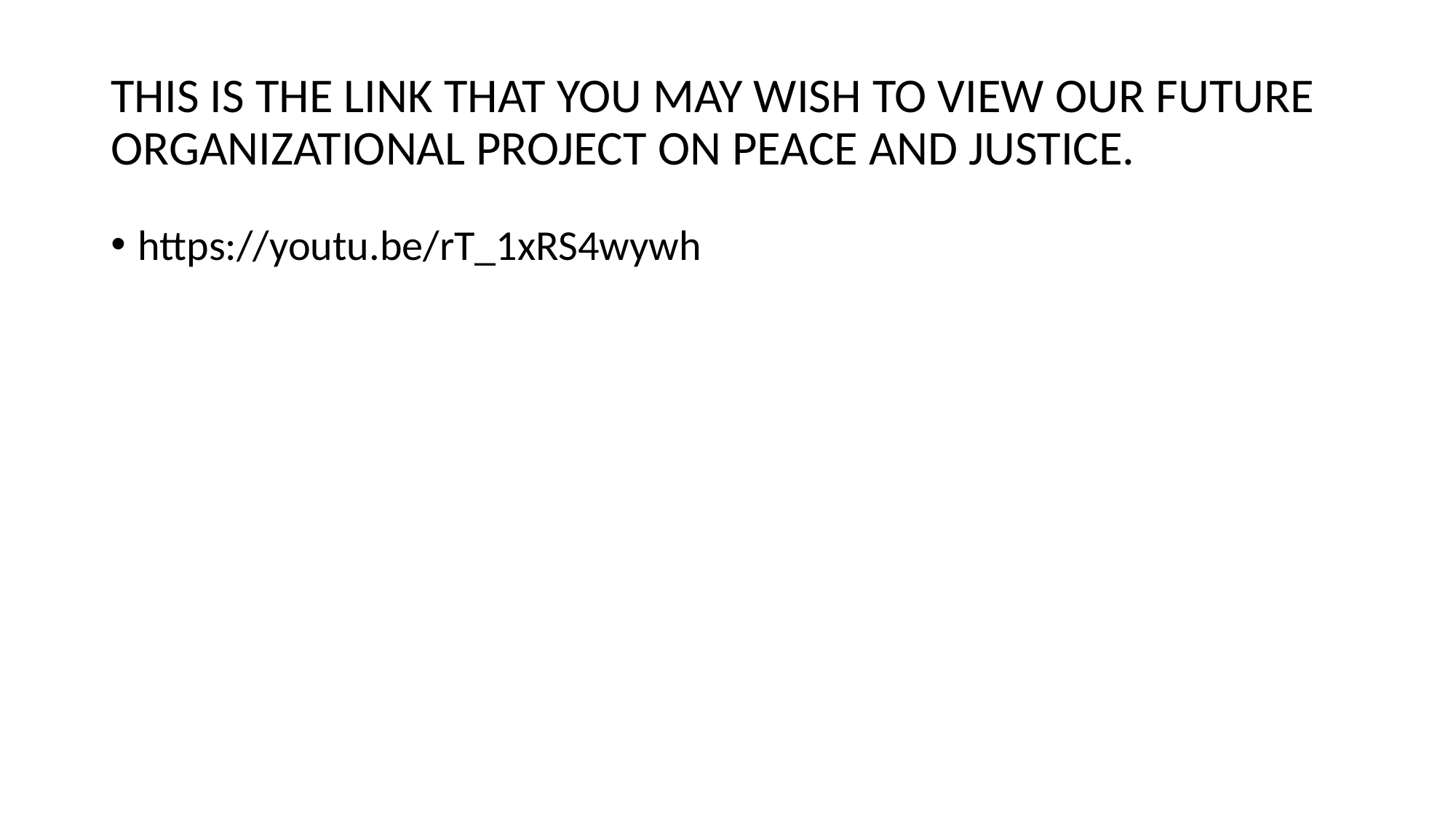

# THIS IS THE LINK THAT YOU MAY WISH TO VIEW OUR FUTURE ORGANIZATIONAL PROJECT ON PEACE AND JUSTICE.
https://youtu.be/rT_1xRS4wywh